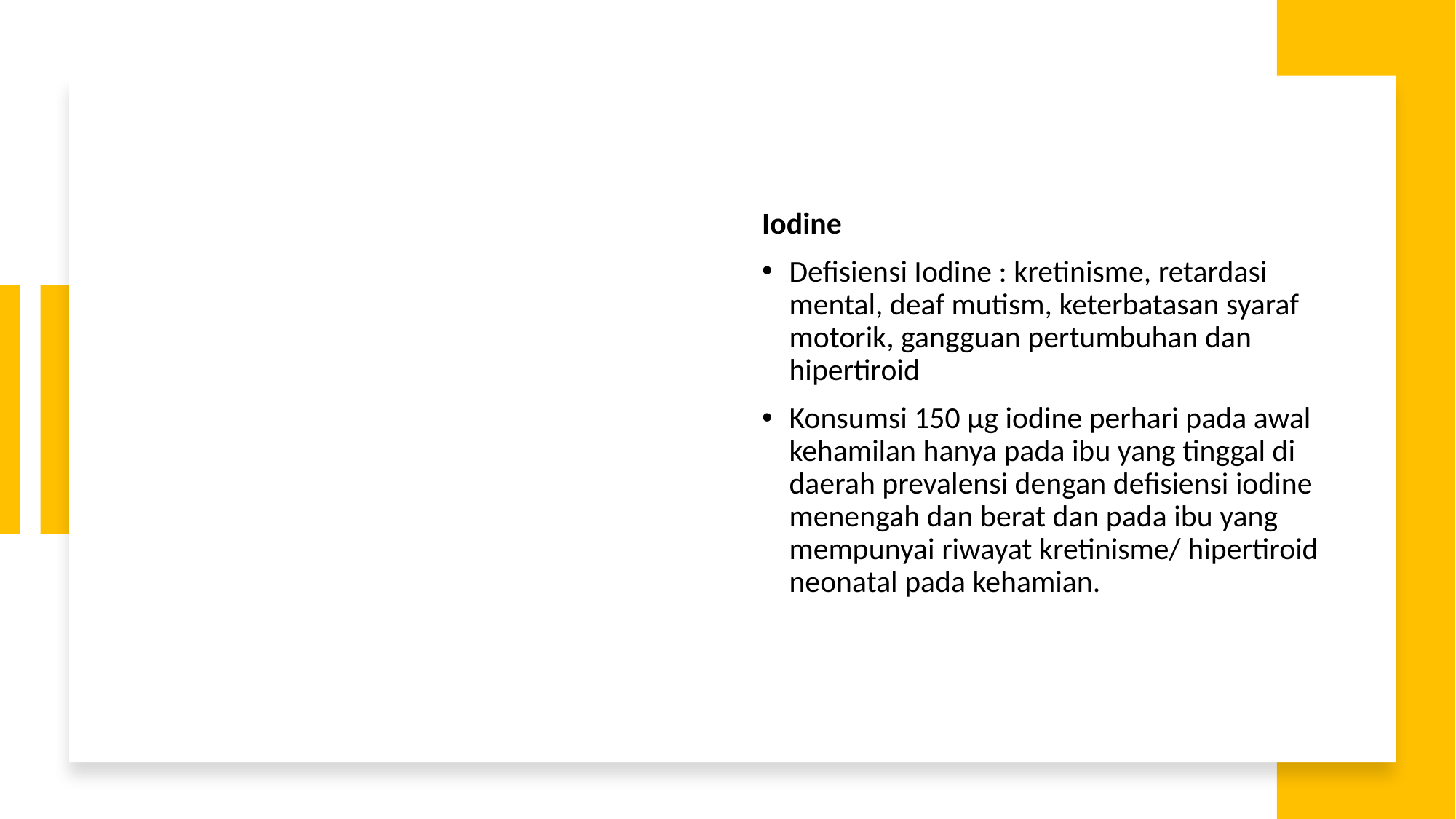

#
Iodine
Defisiensi Iodine : kretinisme, retardasi mental, deaf mutism, keterbatasan syaraf motorik, gangguan pertumbuhan dan hipertiroid
Konsumsi 150 µg iodine perhari pada awal kehamilan hanya pada ibu yang tinggal di daerah prevalensi dengan defisiensi iodine menengah dan berat dan pada ibu yang mempunyai riwayat kretinisme/ hipertiroid neonatal pada kehamian.